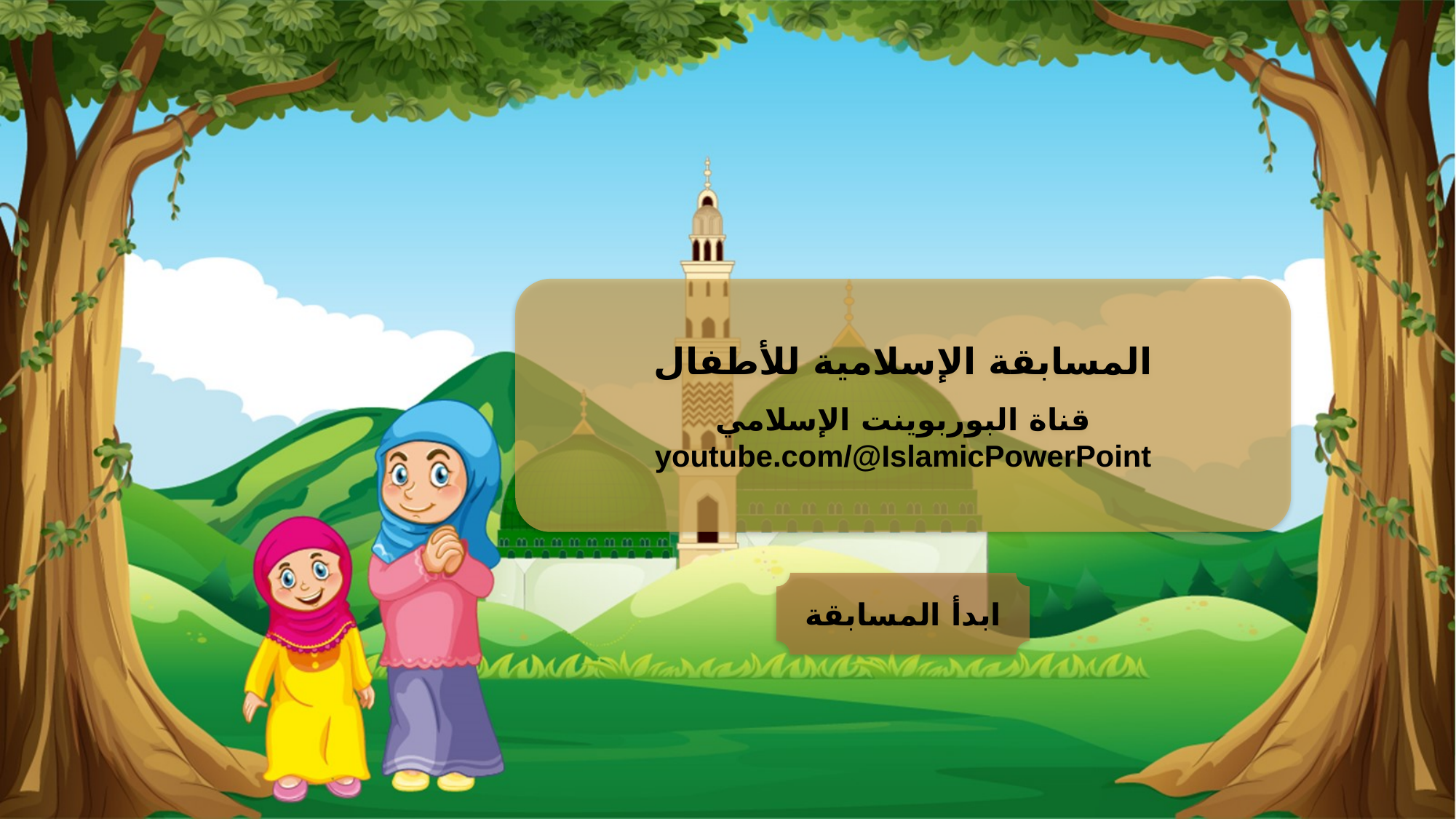

المسابقة الإسلامية للأطفال
قناة البوربوينت الإسلامي
youtube.com/@IslamicPowerPoint
ابدأ المسابقة